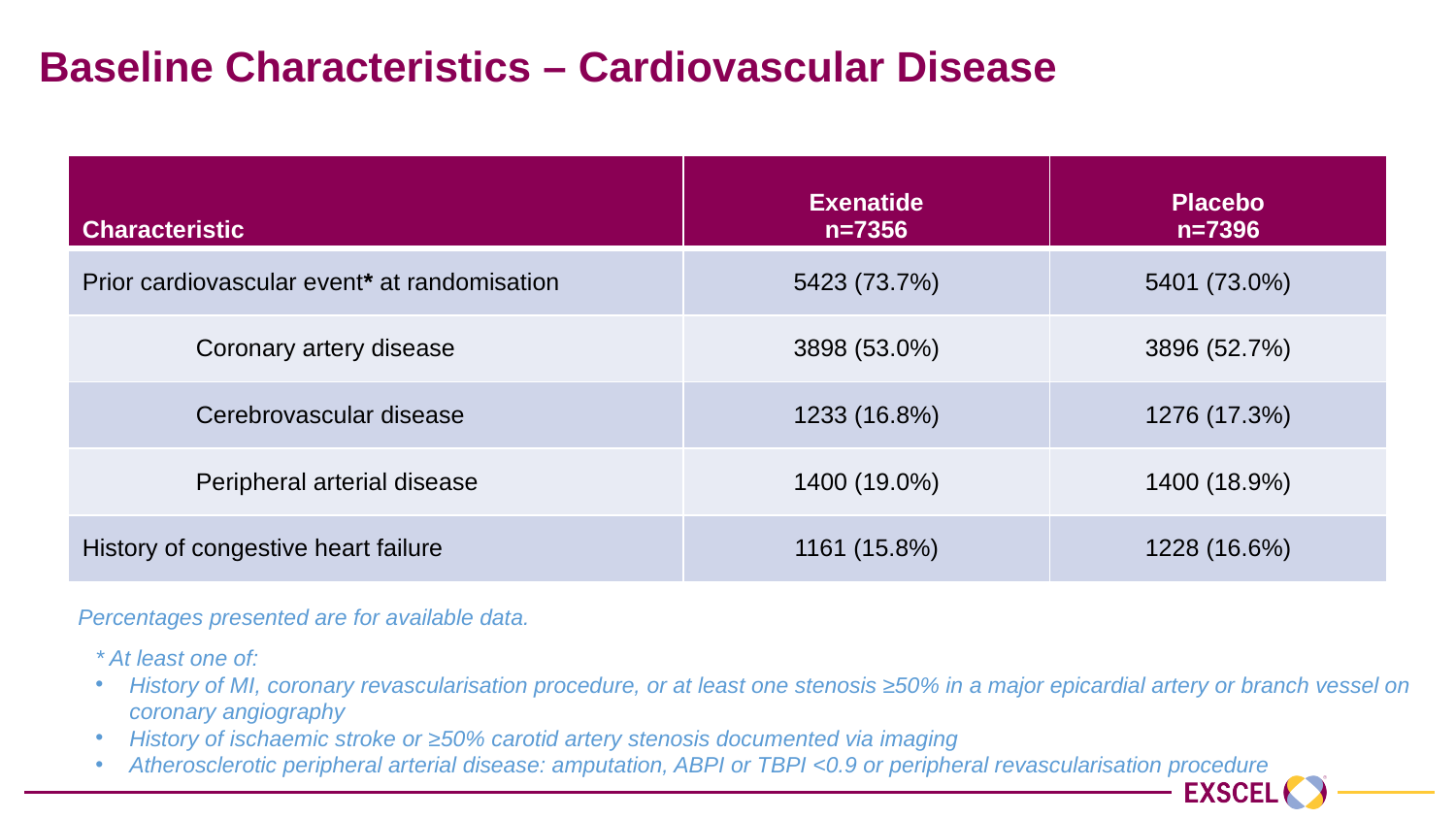

# Baseline Characteristics – Cardiovascular Disease
| Characteristic | Exenatide n=7356 | Placebo n=7396 |
| --- | --- | --- |
| Prior cardiovascular event\* at randomisation | 5423 (73.7%) | 5401 (73.0%) |
| Coronary artery disease | 3898 (53.0%) | 3896 (52.7%) |
| Cerebrovascular disease | 1233 (16.8%) | 1276 (17.3%) |
| Peripheral arterial disease | 1400 (19.0%) | 1400 (18.9%) |
| History of congestive heart failure | 1161 (15.8%) | 1228 (16.6%) |
Percentages presented are for available data.
* At least one of:
History of MI, coronary revascularisation procedure, or at least one stenosis ≥50% in a major epicardial artery or branch vessel on coronary angiography
History of ischaemic stroke or ≥50% carotid artery stenosis documented via imaging
Atherosclerotic peripheral arterial disease: amputation, ABPI or TBPI <0.9 or peripheral revascularisation procedure